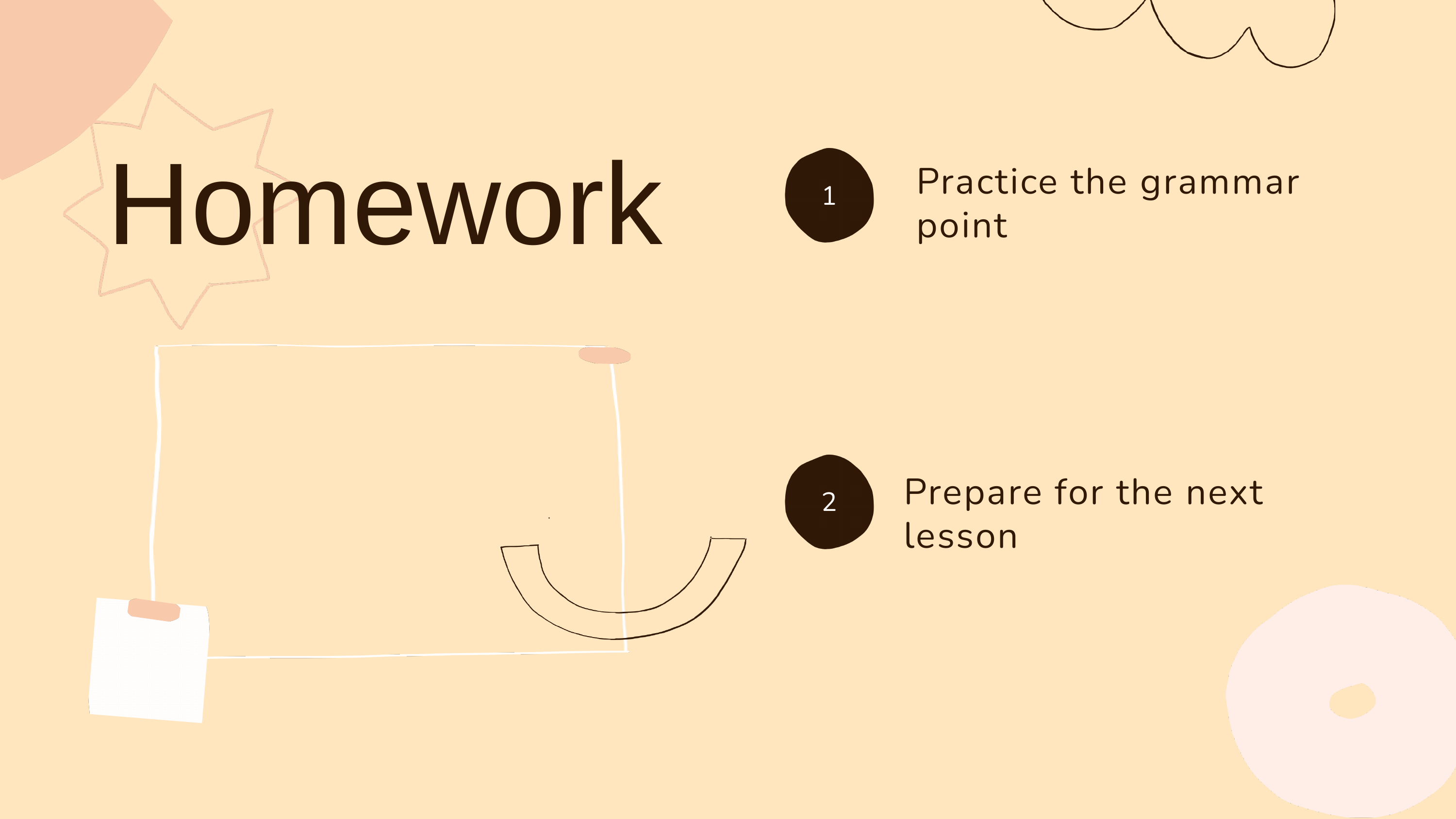

Practice the grammar point
1
Homework

Prepare for the next lesson
2